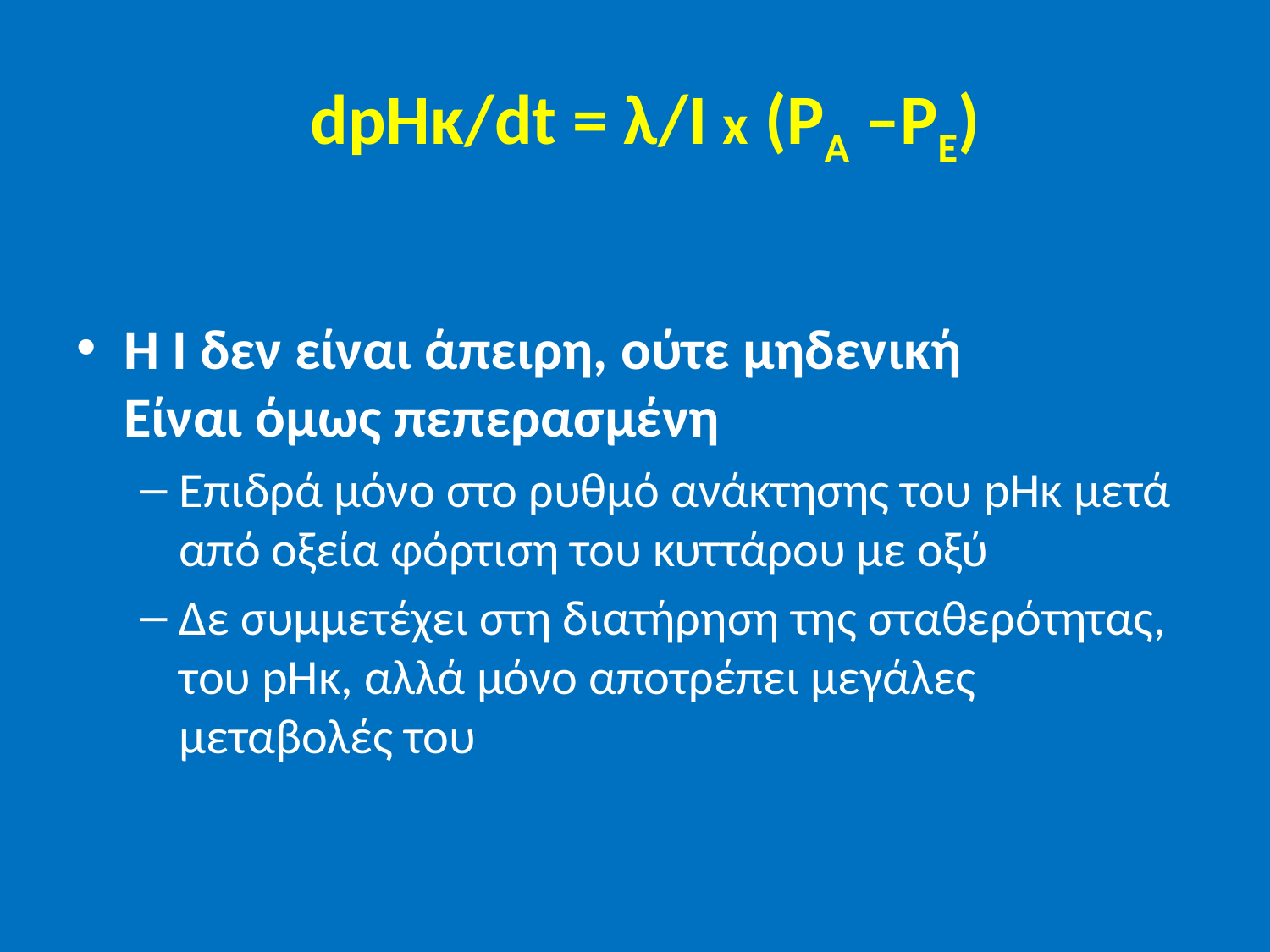

# dpHκ/dt = λ/I x (PA –PE)
Η I δεν είναι άπειρη, ούτε μηδενική
Είναι όμως πεπερασμένη
Επιδρά μόνο στο ρυθμό ανάκτησης του pHκ μετά από οξεία φόρτιση του κυττάρου με οξύ
Δε συμμετέχει στη διατήρηση της σταθερότητας, του pHκ, αλλά μόνο αποτρέπει μεγάλες μεταβολές του